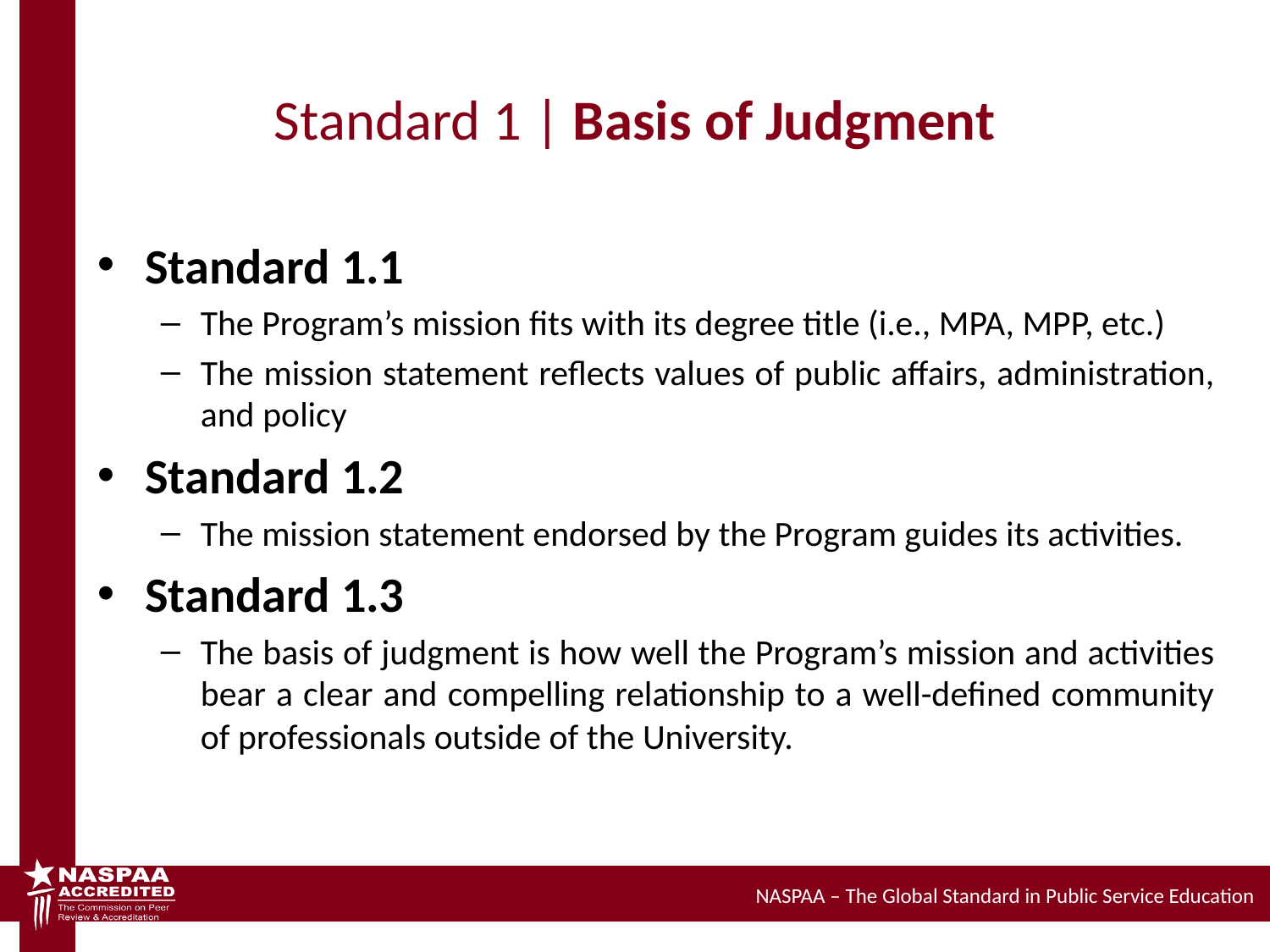

# Standard 1 | Basis of Judgment

Standard 1.1
The Program’s mission fits with its degree title (i.e., MPA, MPP, etc.)
The mission statement reflects values of public affairs, administration, and policy
Standard 1.2
The mission statement endorsed by the Program guides its activities.
Standard 1.3
The basis of judgment is how well the Program’s mission and activities bear a clear and compelling relationship to a well-defined community of professionals outside of the University.

NASPAA – The Global Standard in Public Service Education